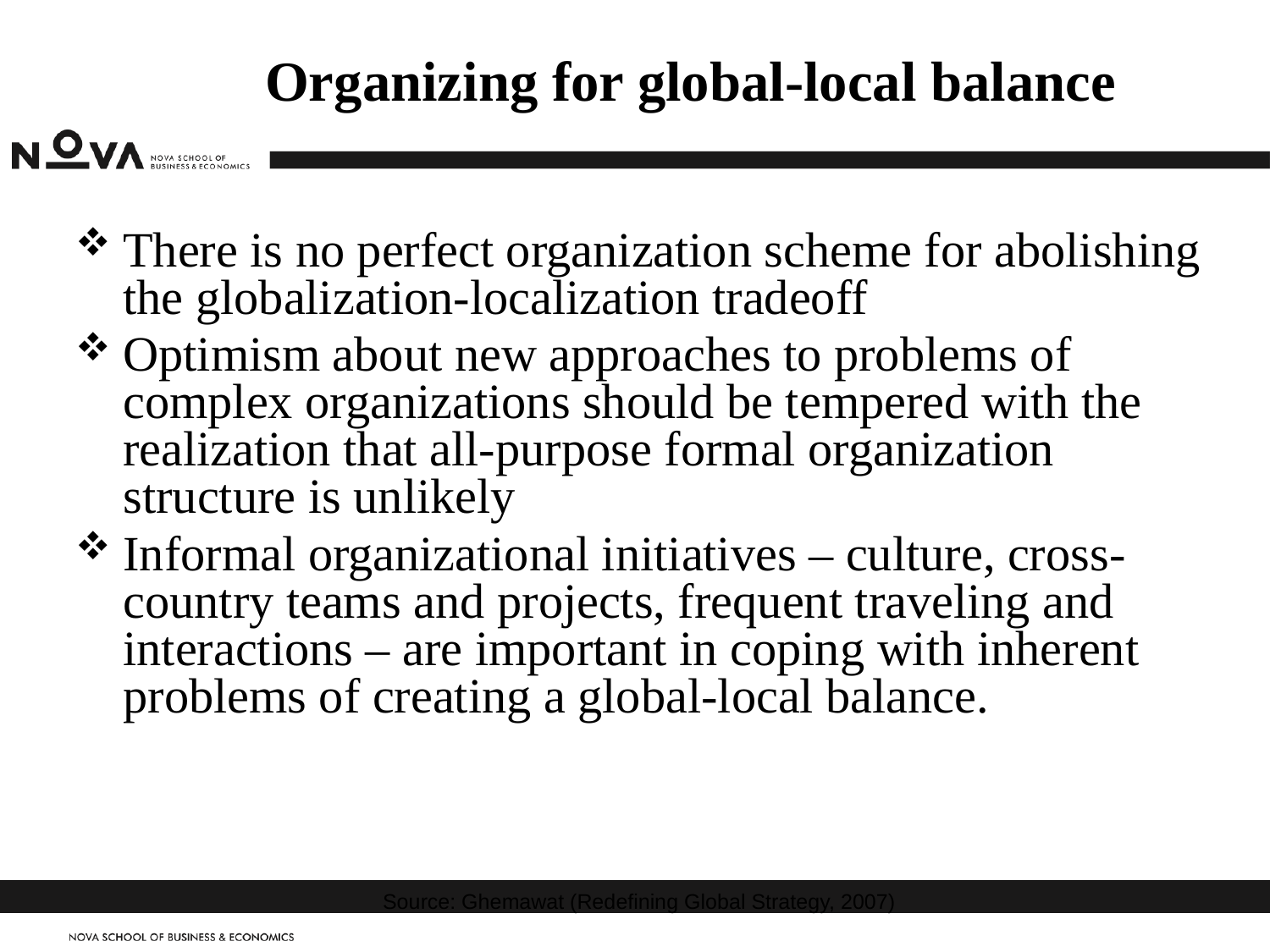

Organizing for global-local balance
There is no perfect organization scheme for abolishing the globalization-localization tradeoff
Optimism about new approaches to problems of complex organizations should be tempered with the realization that all-purpose formal organization structure is unlikely
Informal organizational initiatives – culture, cross-country teams and projects, frequent traveling and interactions – are important in coping with inherent problems of creating a global-local balance.
Source: Ghemawat (Redefining Global Strategy, 2007)